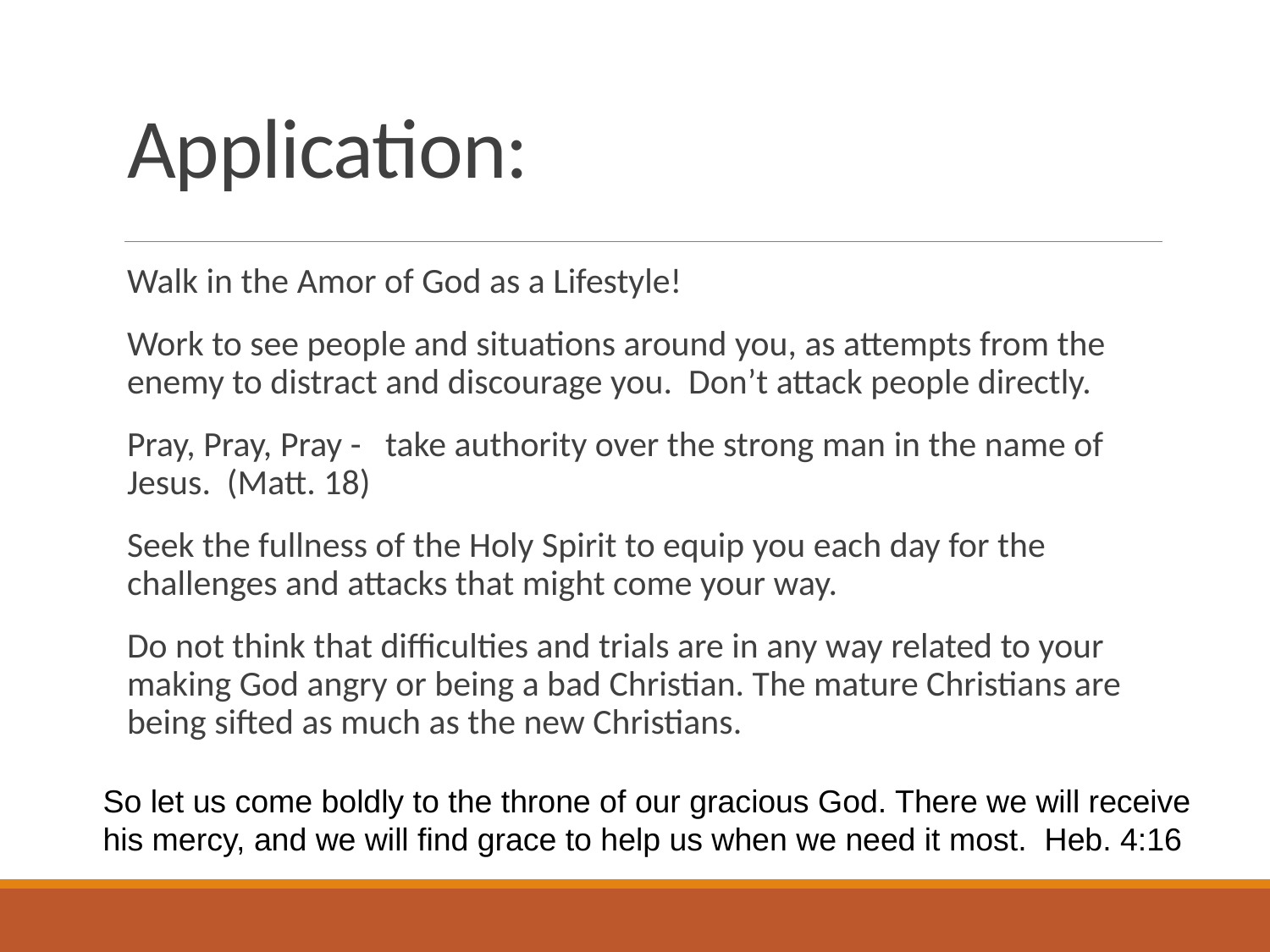

# Application:
Walk in the Amor of God as a Lifestyle!
Work to see people and situations around you, as attempts from the enemy to distract and discourage you.  Don’t attack people directly.
Pray, Pray, Pray -   take authority over the strong man in the name of Jesus.  (Matt. 18)
Seek the fullness of the Holy Spirit to equip you each day for the challenges and attacks that might come your way.
Do not think that difficulties and trials are in any way related to your making God angry or being a bad Christian. The mature Christians are being sifted as much as the new Christians.
So let us come boldly to the throne of our gracious God. There we will receive his mercy, and we will find grace to help us when we need it most.  Heb. 4:16